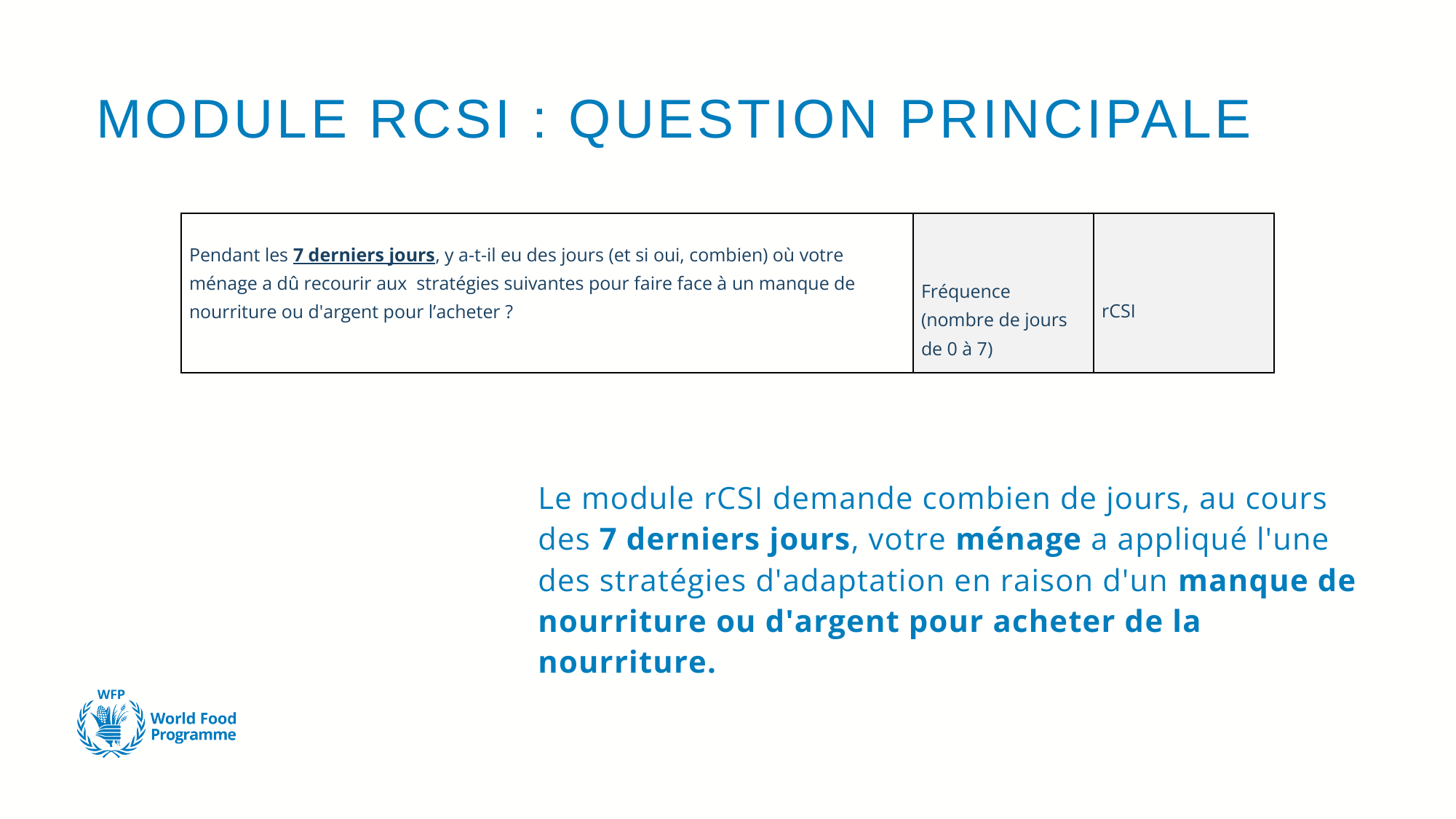

# MODULE RCSI : QUESTION PRINCIPALE
| Pendant les 7 derniers jours, y a-t-il eu des jours (et si oui, combien) où votre ménage a dû recourir aux stratégies suivantes pour faire face à un manque de nourriture ou d'argent pour l’acheter ? | Fréquence (nombre de jours de 0 à 7) | rCSI |
| --- | --- | --- |

Le module rCSI demande combien de jours, au cours des 7 derniers jours, votre ménage a appliqué l'une des stratégies d'adaptation en raison d'un manque de nourriture ou d'argent pour acheter de la nourriture.